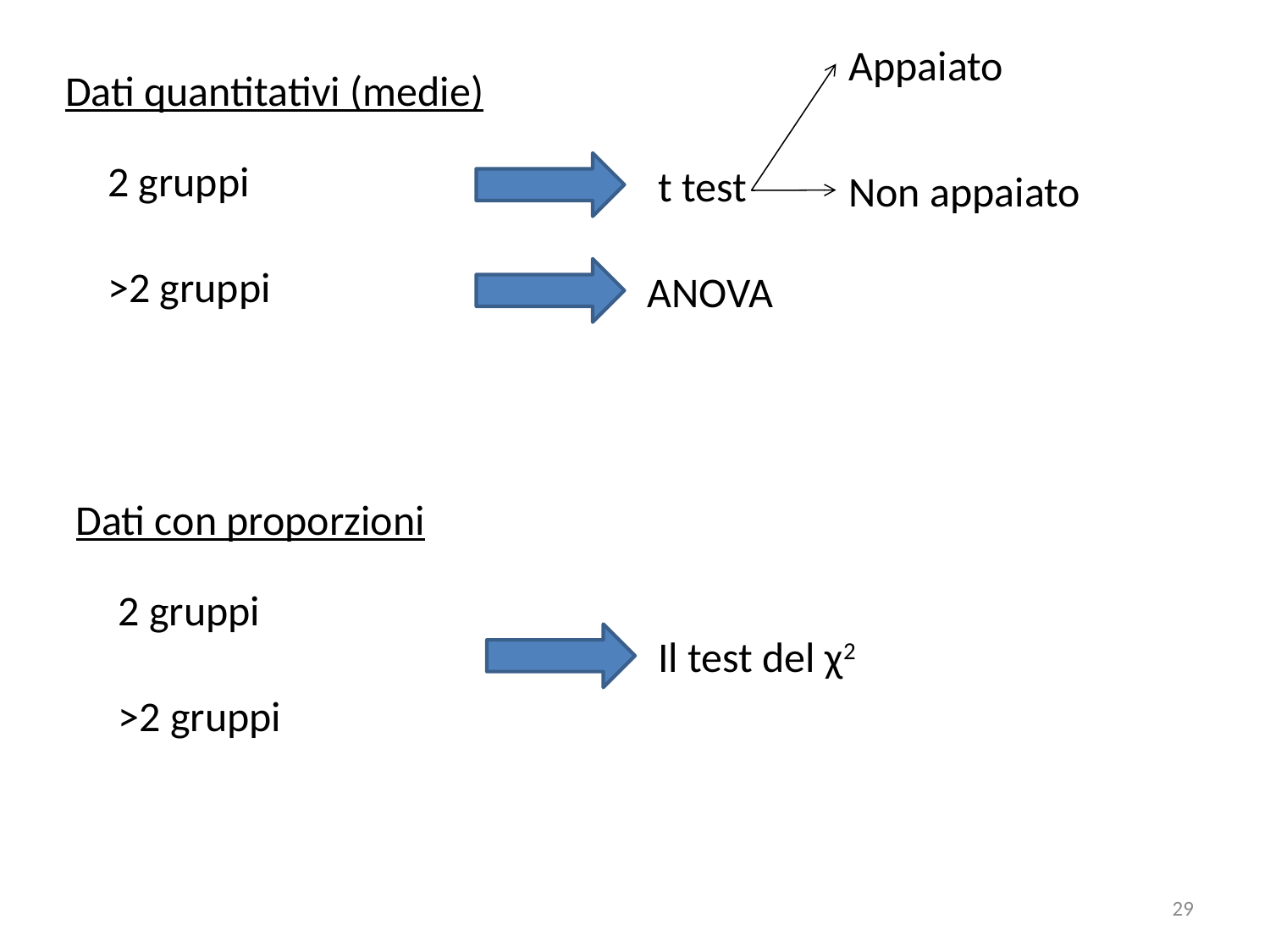

Appaiato
Dati quantitativi (medie)
2 gruppi

t test
Non appaiato
>2 gruppi

ANOVA
Dati con proporzioni
2 gruppi
Il test del χ2

>2 gruppi
29